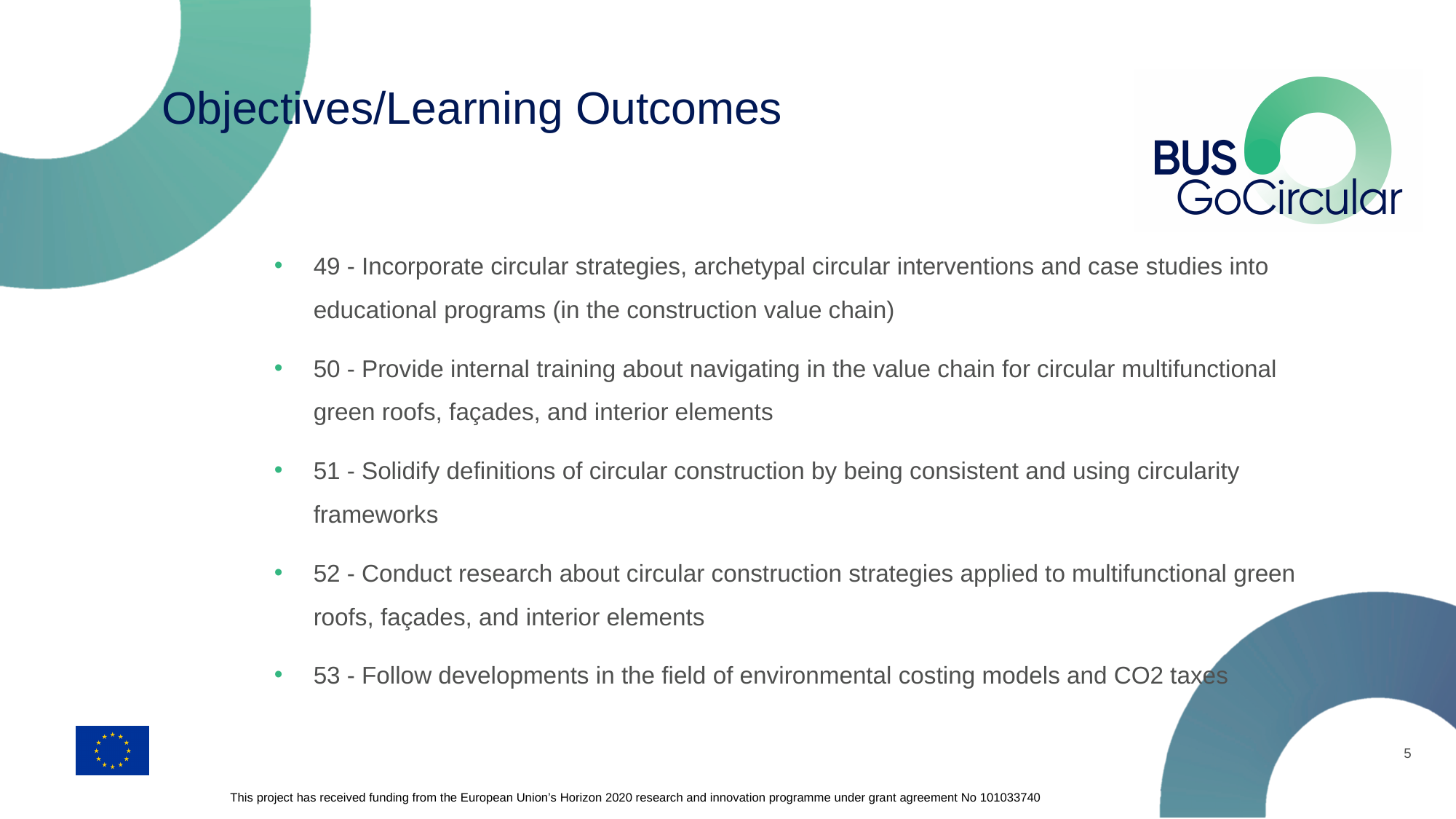

# Objectives/Learning Outcomes
49 - Incorporate circular strategies, archetypal circular interventions and case studies into educational programs (in the construction value chain)
50 - Provide internal training about navigating in the value chain for circular multifunctional green roofs, façades, and interior elements
51 - Solidify definitions of circular construction by being consistent and using circularity frameworks
52 - Conduct research about circular construction strategies applied to multifunctional green roofs, façades, and interior elements
53 - Follow developments in the field of environmental costing models and CO2 taxes
5